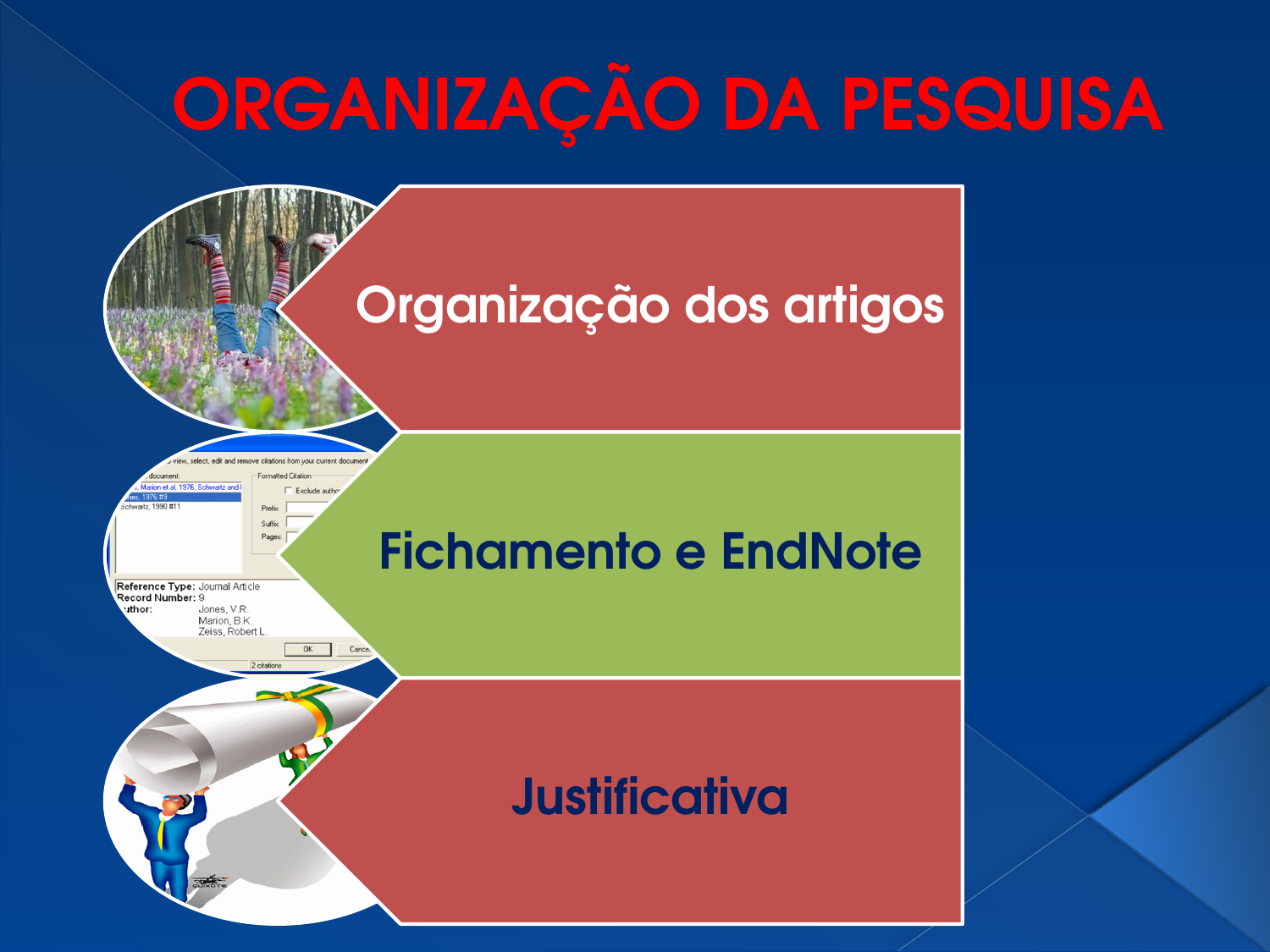

# ORGANIZAÇÃO DA PESQUISA
Organização dos artigos
Fichamento e EndNote
Justificativa